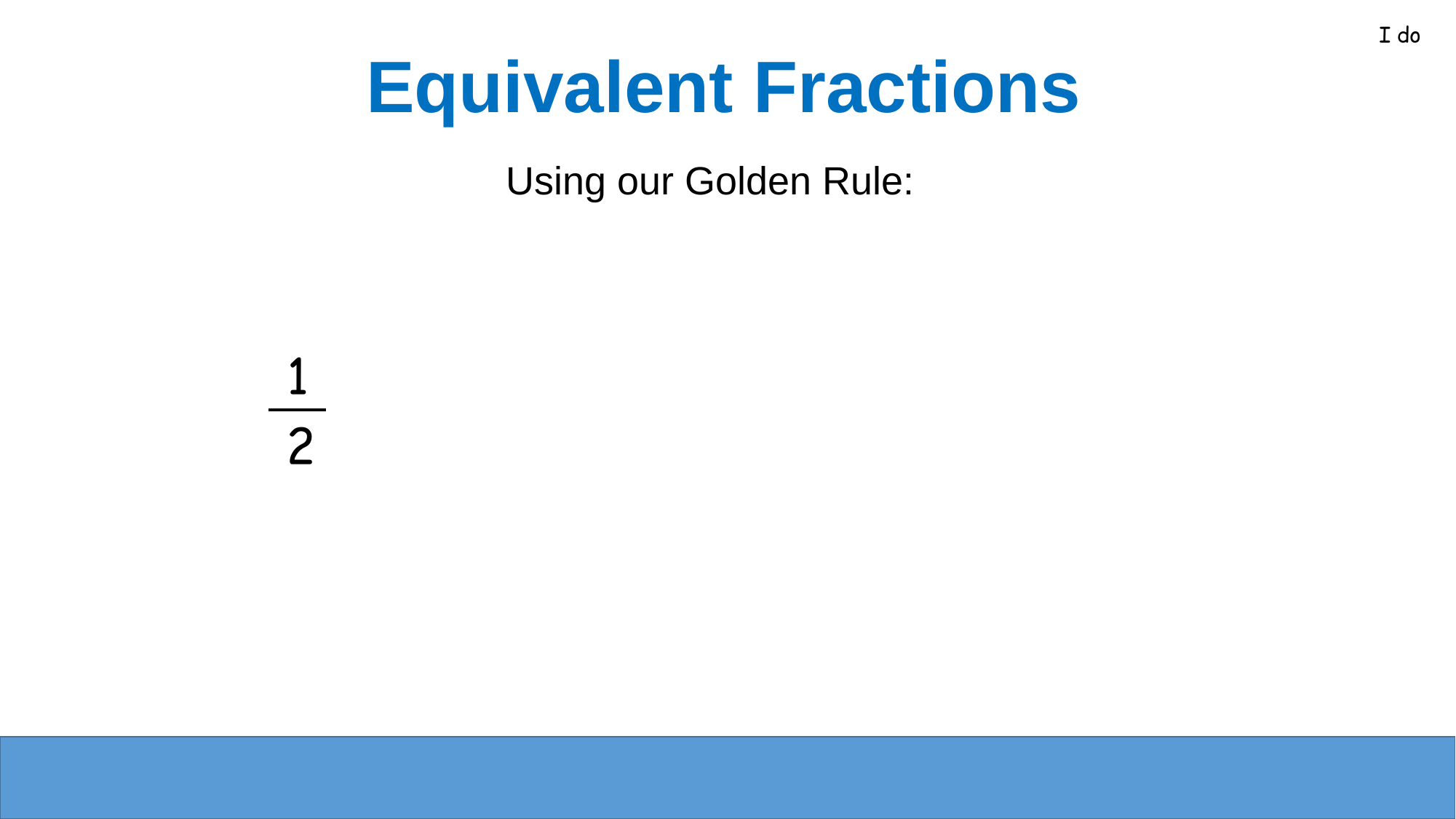

I do
Equivalent Fractions
Using our Golden Rule:

1
2